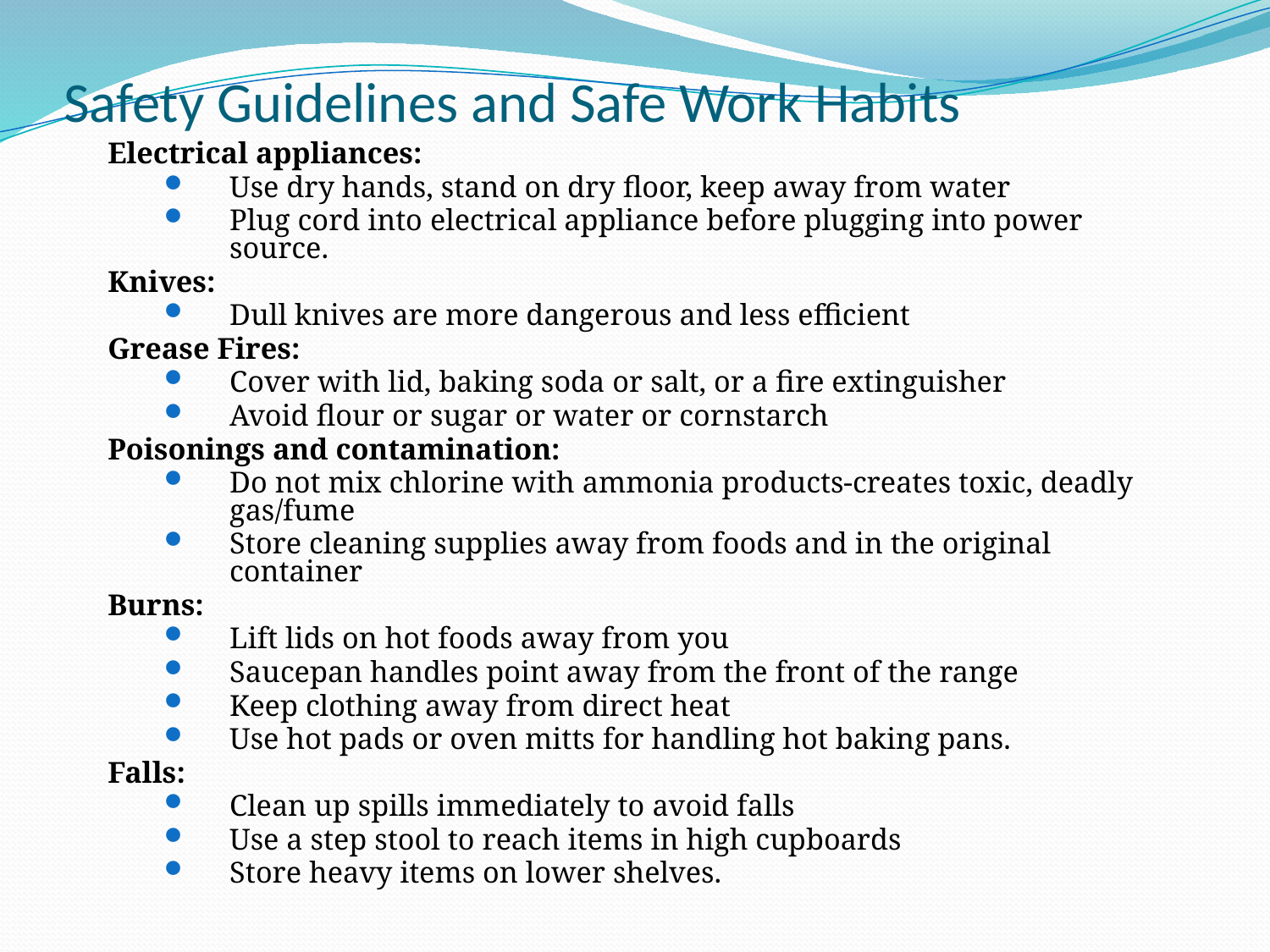

# Safety Guidelines and Safe Work Habits
Electrical appliances:
Use dry hands, stand on dry floor, keep away from water
Plug cord into electrical appliance before plugging into power source.
Knives:
Dull knives are more dangerous and less efficient
Grease Fires:
Cover with lid, baking soda or salt, or a fire extinguisher
Avoid flour or sugar or water or cornstarch
Poisonings and contamination:
Do not mix chlorine with ammonia products-creates toxic, deadly gas/fume
Store cleaning supplies away from foods and in the original container
Burns:
Lift lids on hot foods away from you
Saucepan handles point away from the front of the range
Keep clothing away from direct heat
Use hot pads or oven mitts for handling hot baking pans.
Falls:
Clean up spills immediately to avoid falls
Use a step stool to reach items in high cupboards
Store heavy items on lower shelves.